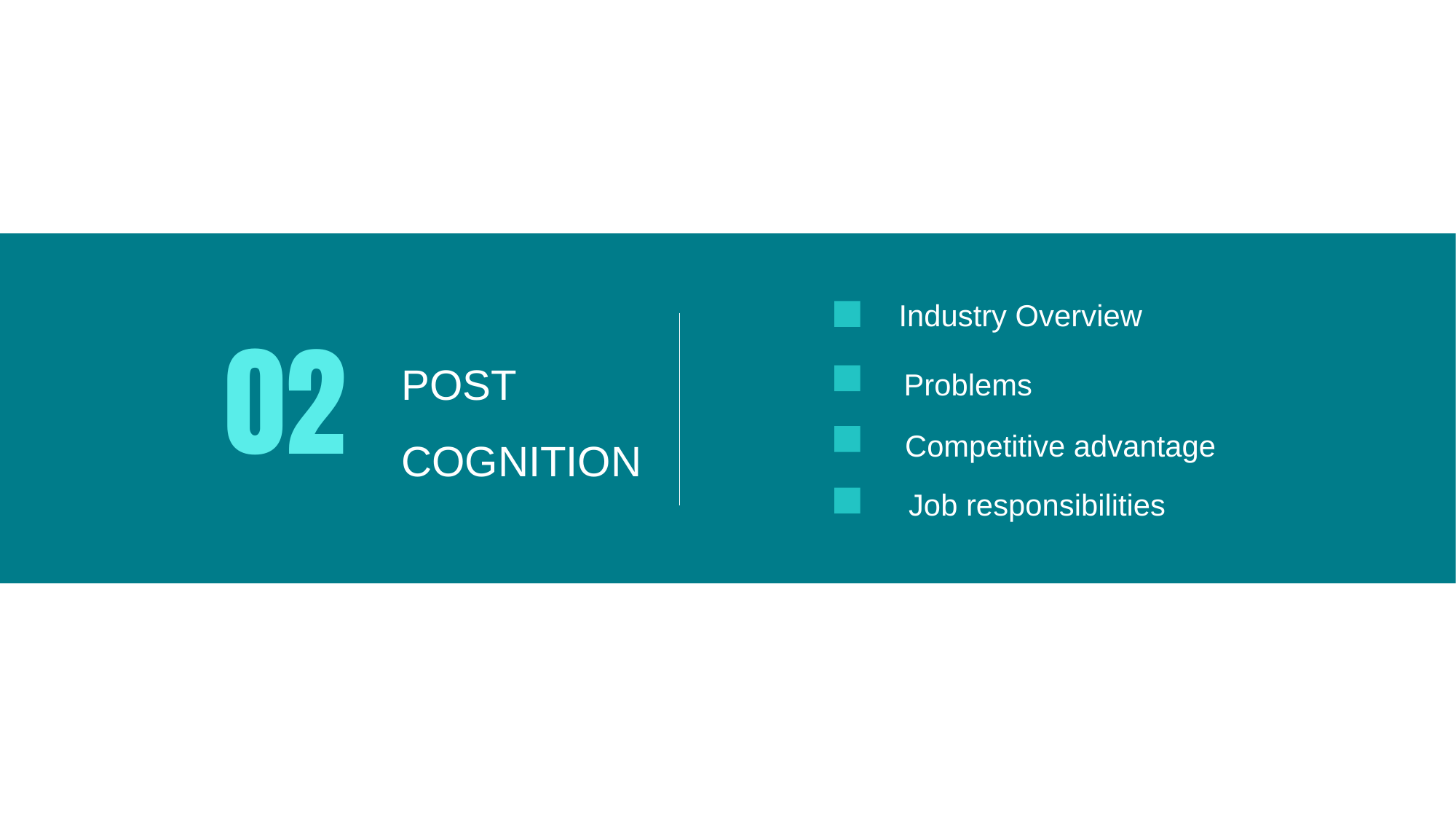

Industry Overview

POST
COGNITION
02
Problems

Competitive advantage

Job responsibilities